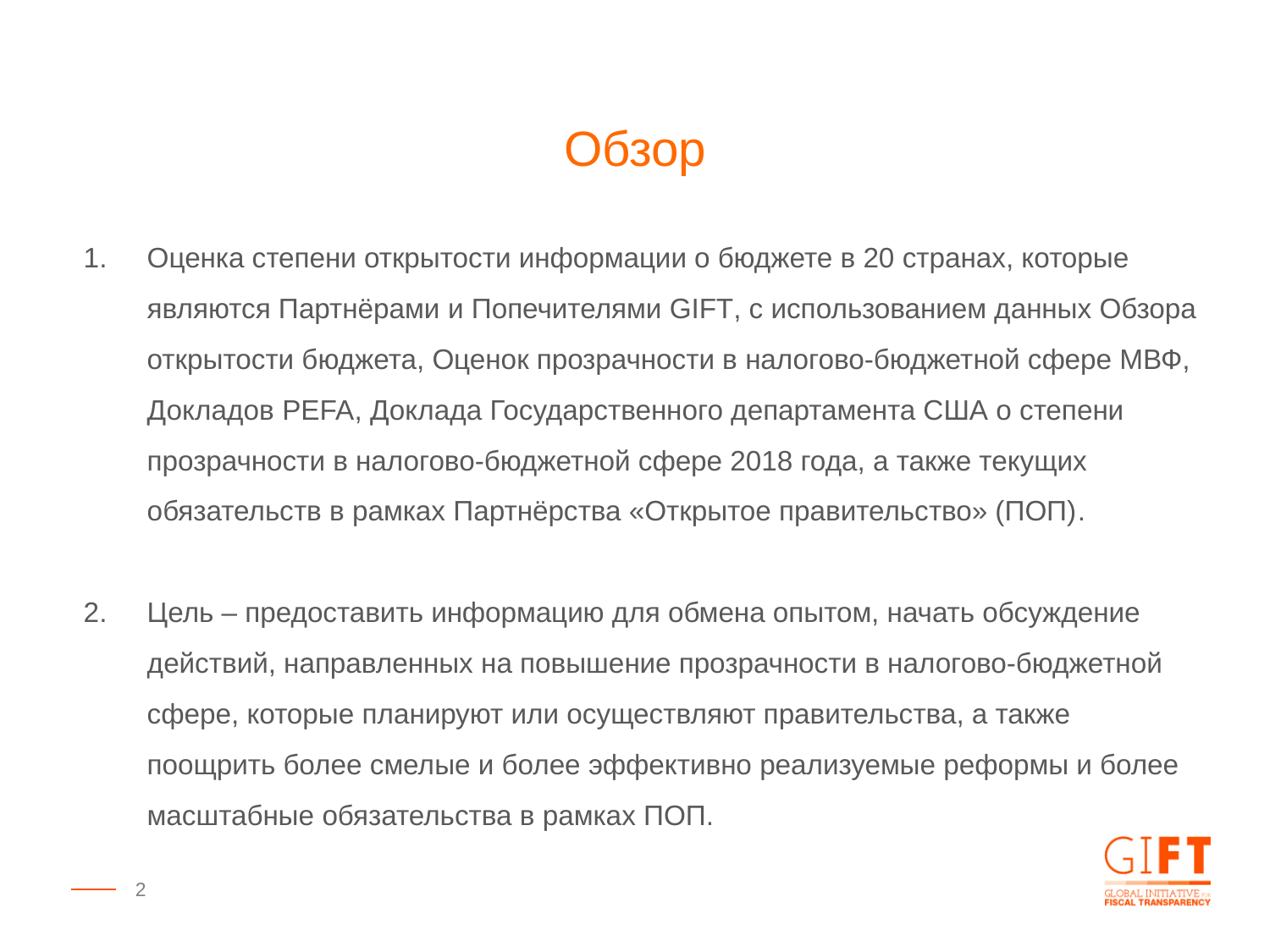

Обзор
Оценка степени открытости информации о бюджете в 20 странах, которые являются Партнёрами и Попечителями GIFT, с использованием данных Обзора открытости бюджета, Оценок прозрачности в налогово-бюджетной сфере МВФ, Докладов PEFA, Доклада Государственного департамента США о степени прозрачности в налогово-бюджетной сфере 2018 года, а также текущих обязательств в рамках Партнёрства «Открытое правительство» (ПОП).

Цель – предоставить информацию для обмена опытом, начать обсуждение действий, направленных на повышение прозрачности в налогово-бюджетной сфере, которые планируют или осуществляют правительства, а также поощрить более смелые и более эффективно реализуемые реформы и более масштабные обязательства в рамках ПОП.

2